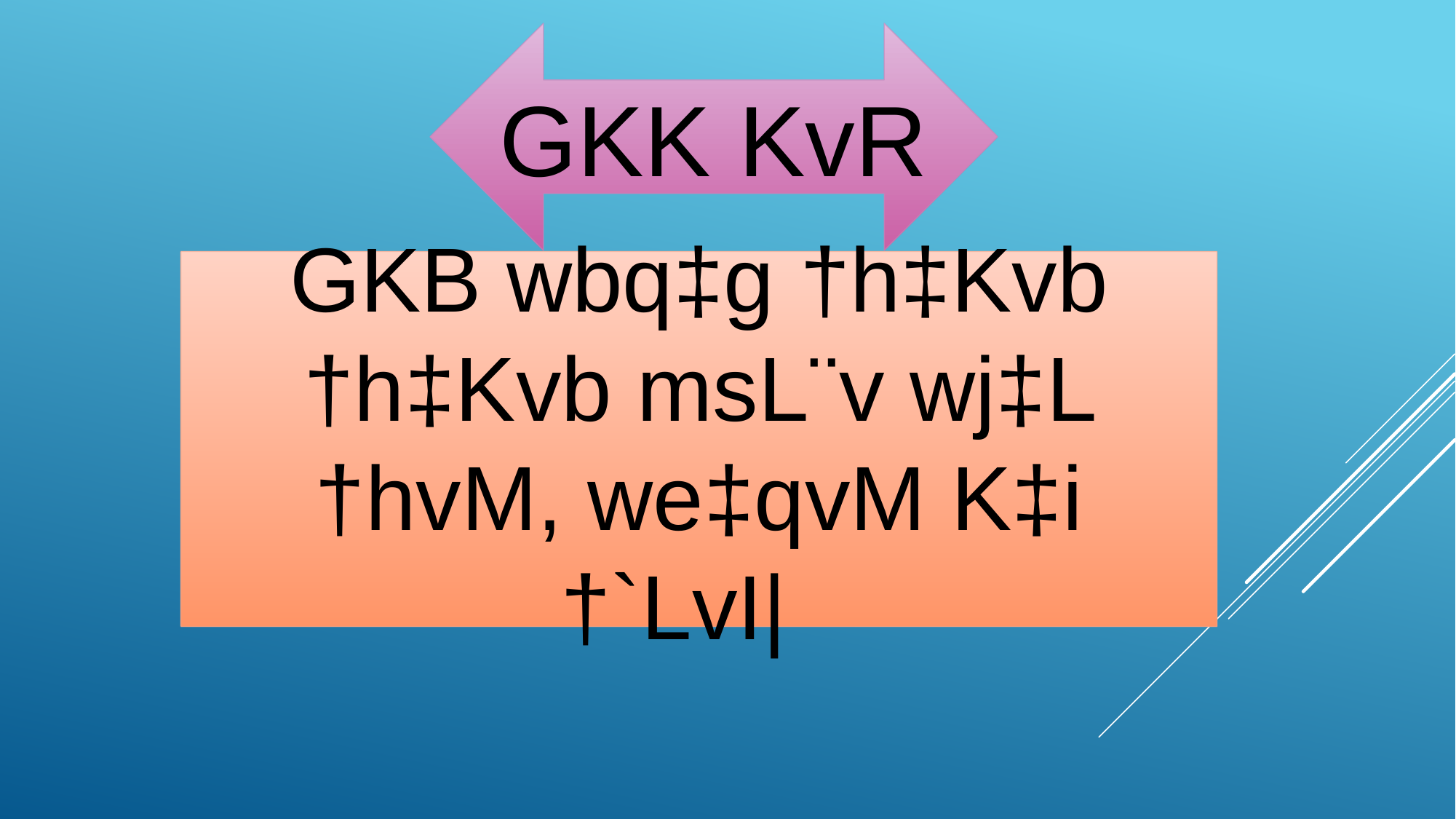

GKK KvR
GKB wbq‡g †h‡Kvb †h‡Kvb msL¨v wj‡L †hvM, we‡qvM K‡i †`LvI|